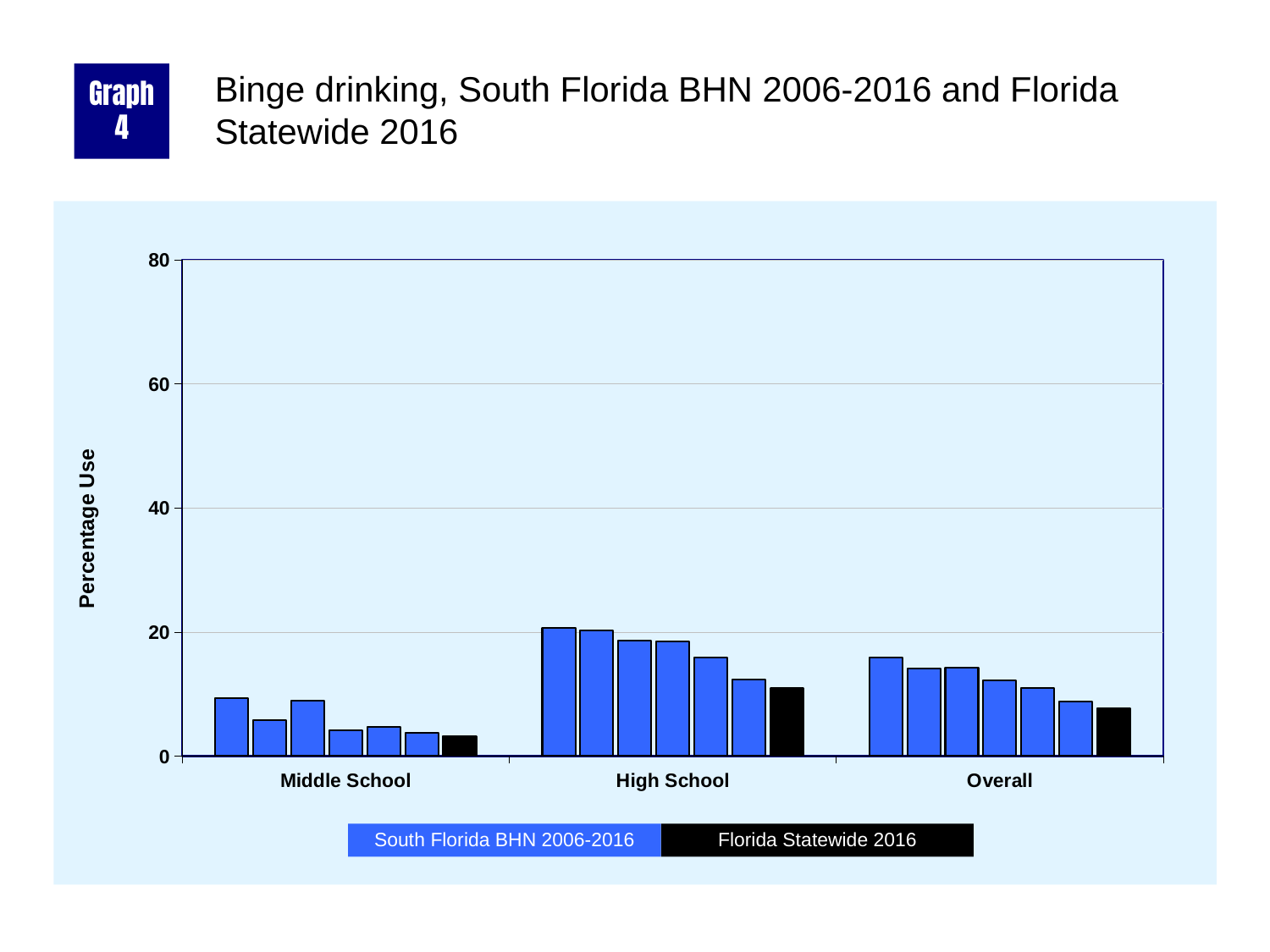

Graph 4
Binge drinking, South Florida BHN 2006-2016 and Florida Statewide 2016

### Chart

| Category | County 2006 | County 2008 | County 2010 | County 2012 | County 2014 | County 2016 | Florida 2016 |
|---|---|---|---|---|---|---|---|
| Middle School | 9.3 | 5.8 | 8.9 | 4.1 | 4.7 | 3.8 | 3.2 |
| High School | 20.7 | 20.2 | 18.6 | 18.5 | 15.9 | 12.3 | 10.9 |
| Overall | 15.9 | 14.1 | 14.3 | 12.2 | 11.0 | 8.8 | 7.7 |
Florida Statewide 2016
South Florida BHN 2006-2016